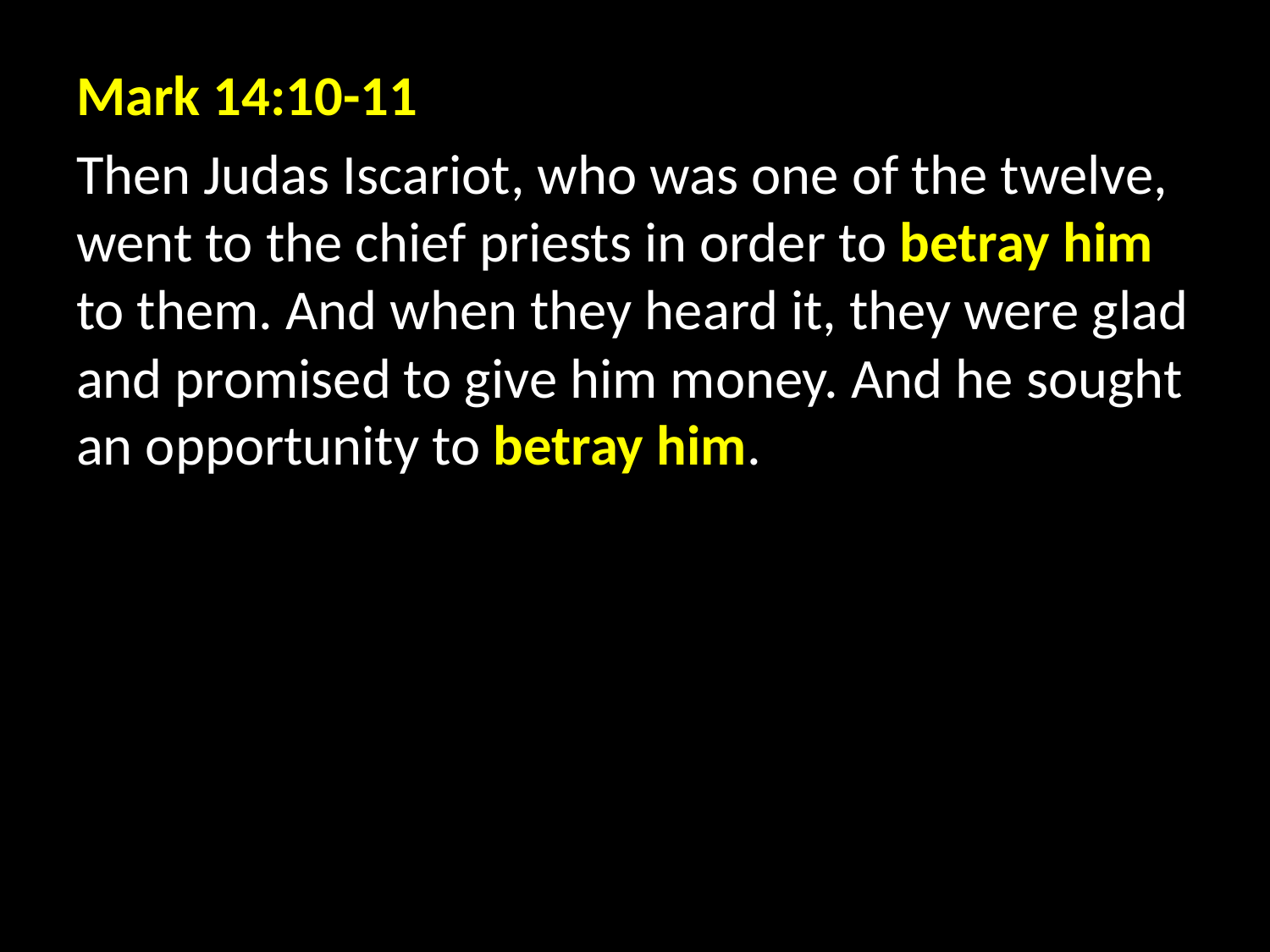

Mark 14:10-11
Then Judas Iscariot, who was one of the twelve, went to the chief priests in order to betray him to them. And when they heard it, they were glad and promised to give him money. And he sought an opportunity to betray him.